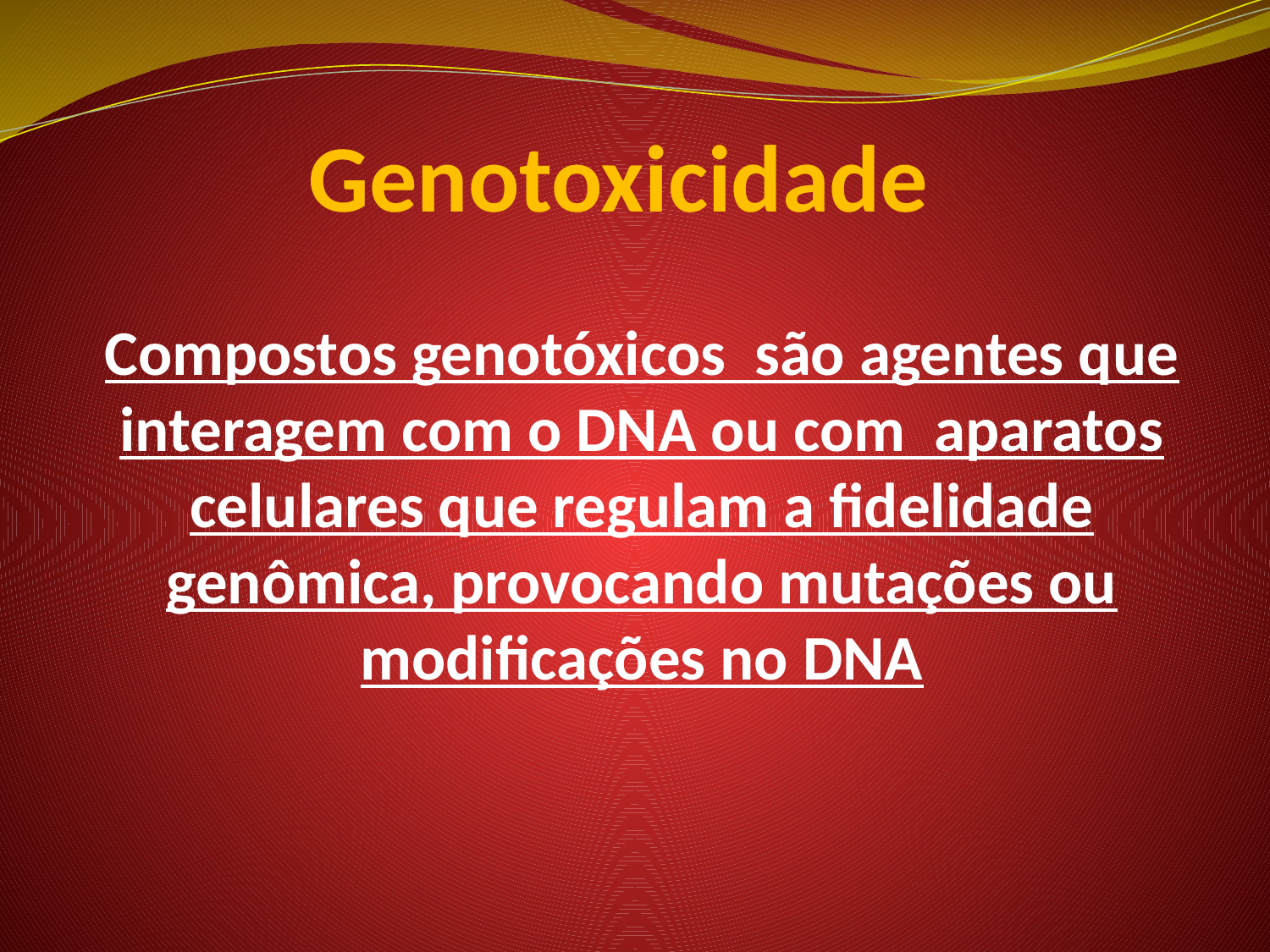

# Genotoxicidade

Compostos genotóxicos  são agentes que interagem com o DNA ou com  aparatos celulares que regulam a fidelidade genômica, provocando mutações ou modificações no DNA